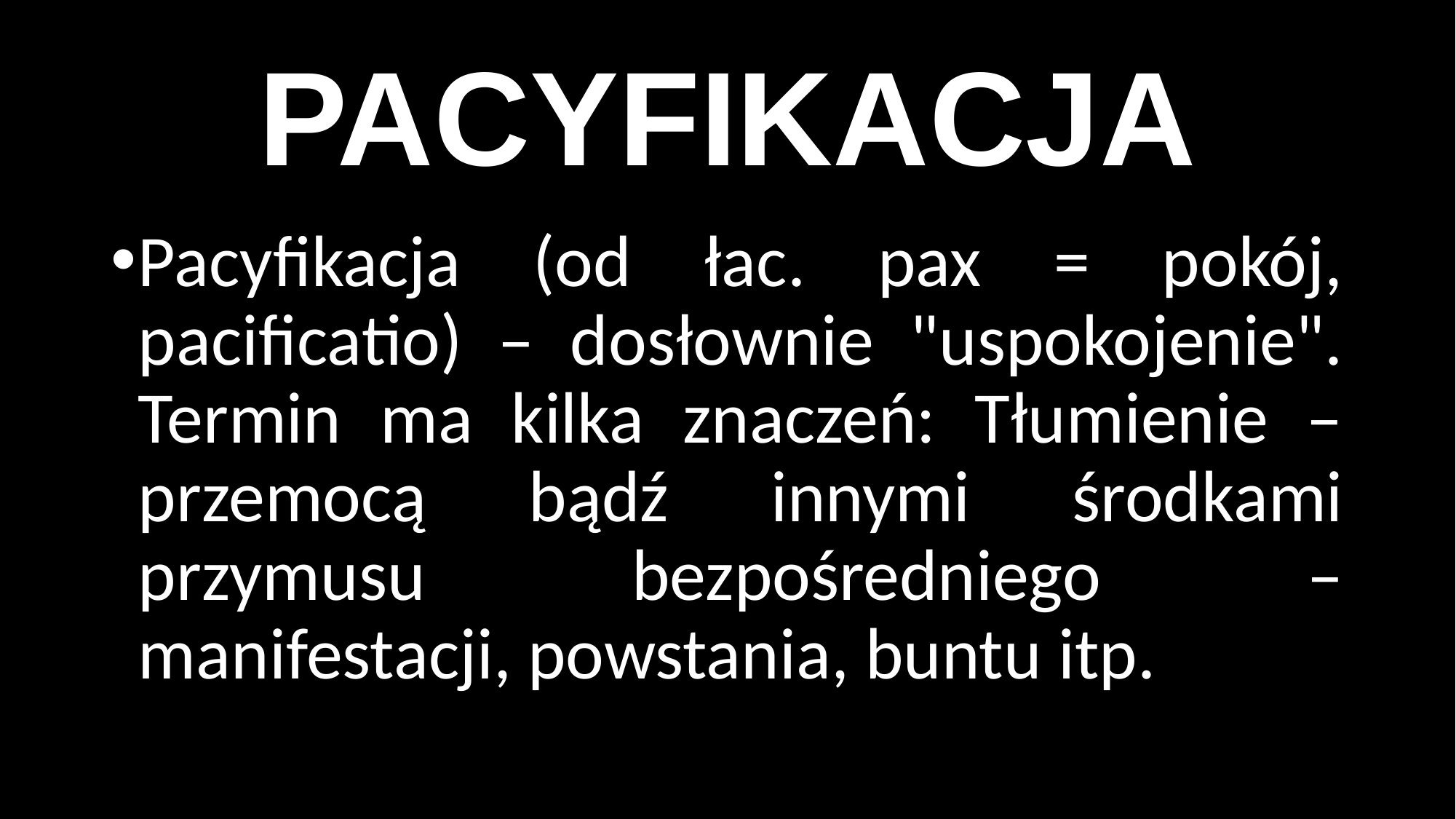

# PACYFIKACJA
Pacyfikacja (od łac. pax = pokój, pacificatio) – dosłownie "uspokojenie". Termin ma kilka znaczeń: Tłumienie – przemocą bądź innymi środkami przymusu bezpośredniego – manifestacji, powstania, buntu itp.